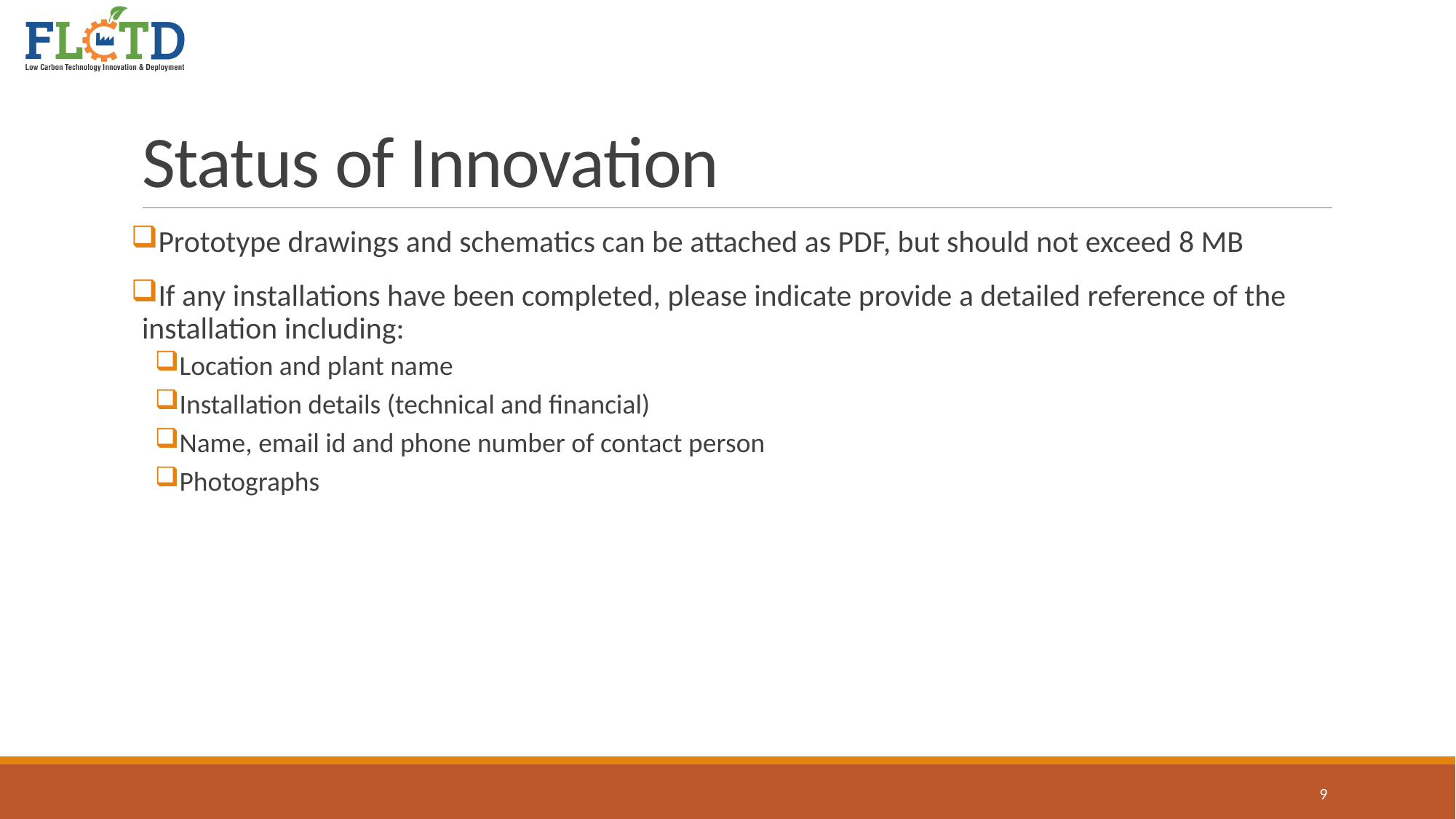

# Status of Innovation
Prototype drawings and schematics can be attached as PDF, but should not exceed 8 MB
If any installations have been completed, please indicate provide a detailed reference of the installation including:
Location and plant name
Installation details (technical and financial)
Name, email id and phone number of contact person
Photographs

9